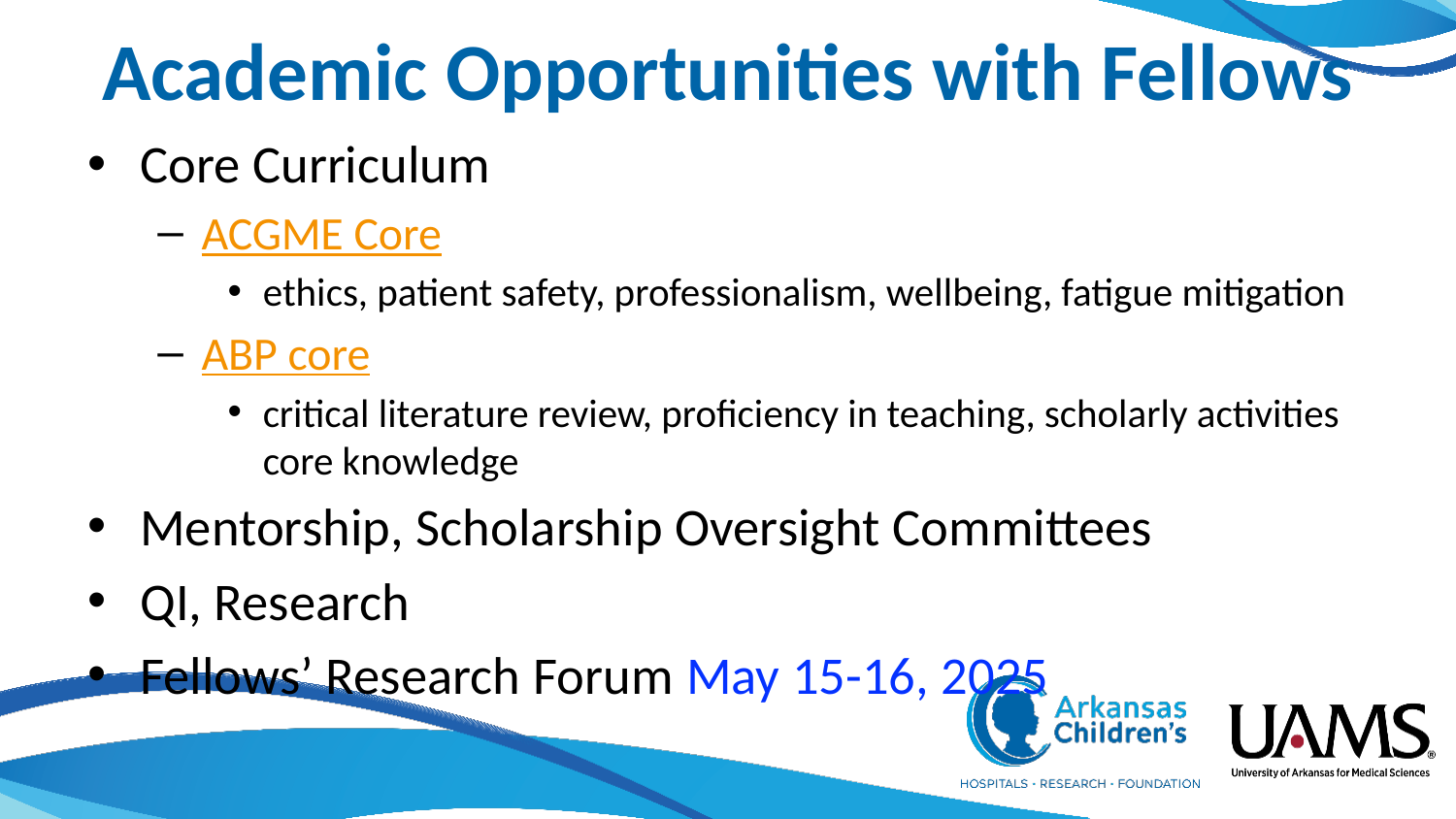

# Academic Opportunities with Fellows
Core Curriculum
ACGME Core
ethics, patient safety, professionalism, wellbeing, fatigue mitigation
ABP core
critical literature review, proficiency in teaching, scholarly activities core knowledge
Mentorship, Scholarship Oversight Committees
QI, Research
Fellows’ Research Forum May 15-16, 2025